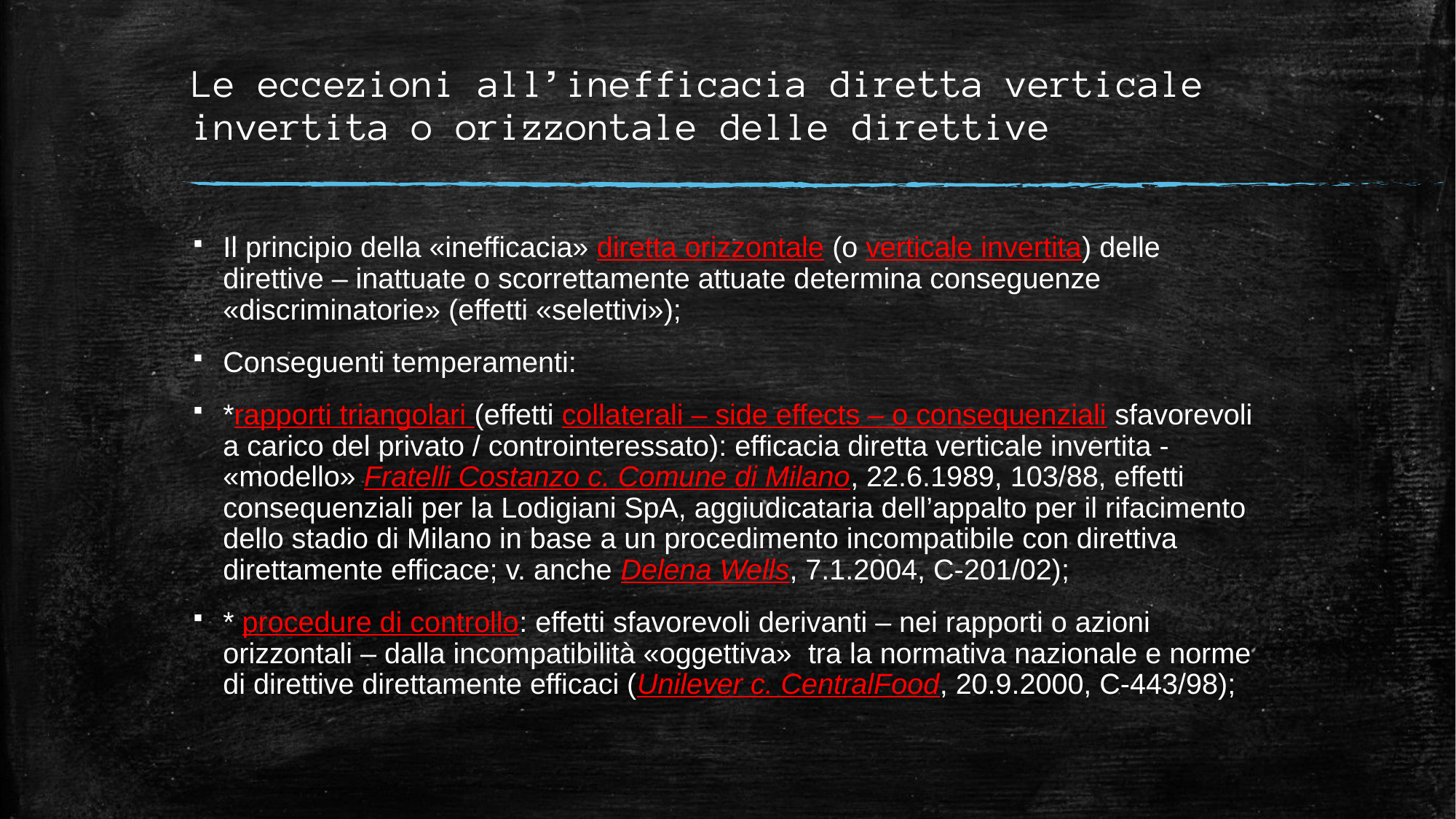

# Le eccezioni all’inefficacia diretta verticale invertita o orizzontale delle direttive
Il principio della «inefficacia» diretta orizzontale (o verticale invertita) delle direttive – inattuate o scorrettamente attuate determina conseguenze «discriminatorie» (effetti «selettivi»);
Conseguenti temperamenti:
*rapporti triangolari (effetti collaterali – side effects – o consequenziali sfavorevoli a carico del privato / controinteressato): efficacia diretta verticale invertita - «modello» Fratelli Costanzo c. Comune di Milano, 22.6.1989, 103/88, effetti consequenziali per la Lodigiani SpA, aggiudicataria dell’appalto per il rifacimento dello stadio di Milano in base a un procedimento incompatibile con direttiva direttamente efficace; v. anche Delena Wells, 7.1.2004, C-201/02);
* procedure di controllo: effetti sfavorevoli derivanti – nei rapporti o azioni orizzontali – dalla incompatibilità «oggettiva»  tra la normativa nazionale e norme di direttive direttamente efficaci (Unilever c. CentralFood, 20.9.2000, C-443/98);